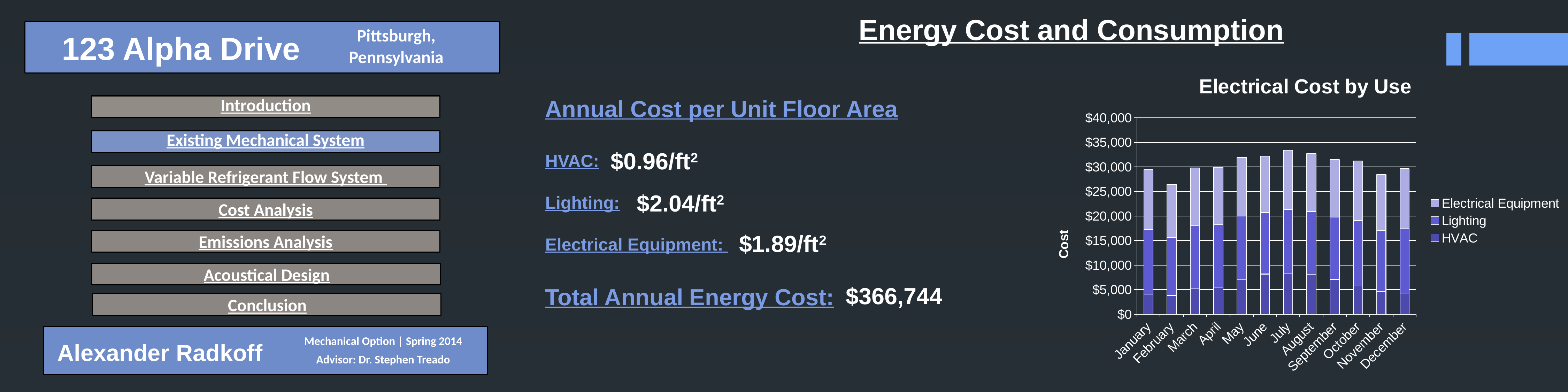

Energy Cost and Consumption

Pittsburgh,
123 Alpha Drive
Pennsylvania

### Chart: Electrical Cost by Use

| Category | HVAC | Lighting | Electrical Equipment |
|---|---|---|---|
| January | 4085.0 | 13172.0 | 12156.0 |
| February | 3797.0 | 11786.0 | 10877.0 |
| March | 5158.0 | 12818.0 | 11830.0 |
| April | 5493.0 | 12696.0 | 11718.0 |
| May | 7008.0 | 12976.0 | 11976.0 |
| June | 8168.0 | 12505.0 | 11541.0 |
| July | 8181.0 | 13137.0 | 12124.0 |
| August | 8118.0 | 12794.0 | 11807.0 |
| September | 7090.0 | 12685.0 | 11707.0 |
| October | 5918.0 | 13156.0 | 12142.0 |
| November | 4683.0 | 12360.0 | 11407.0 |
| December | 4331.0 | 13169.0 | 12153.0 |
Annual Cost per Unit Floor Area

HVAC:

Lighting:

Electrical Equipment:

Total Annual Energy Cost:
Introduction

Existing Mechanical System

$0.96/ft2
Variable Refrigerant Flow System

$2.04/ft2
Cost Analysis

$1.89/ft2
Emissions Analysis

Acoustical Design

$366,744
Conclusion

Mechanical Option | Spring 2014
Alexander Radkoff
Advisor: Dr. Stephen Treado